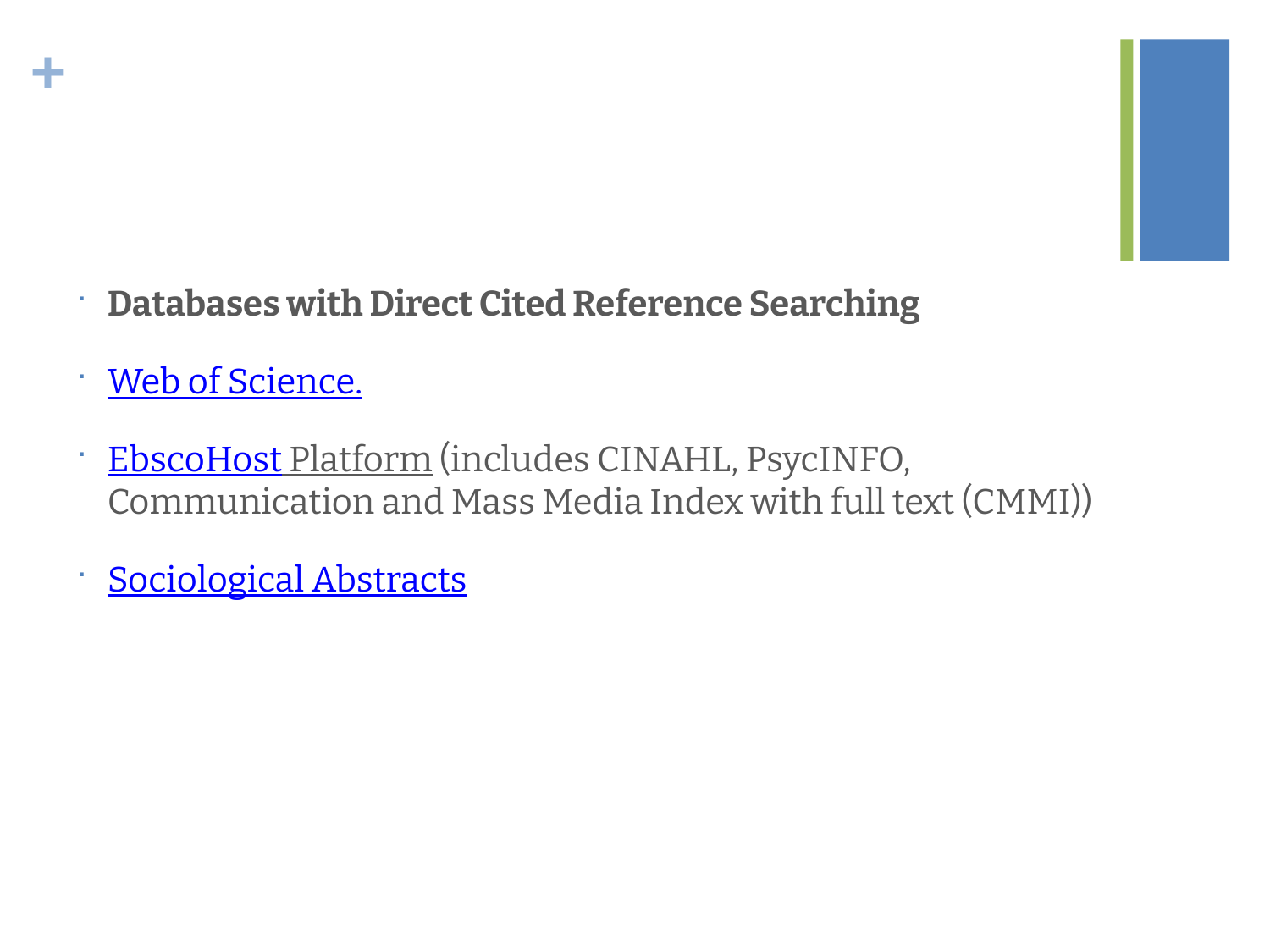

#
Databases with Direct Cited Reference Searching
Web of Science.
EbscoHost Platform (includes CINAHL, PsycINFO, Communication and Mass Media Index with full text (CMMI))
Sociological Abstracts